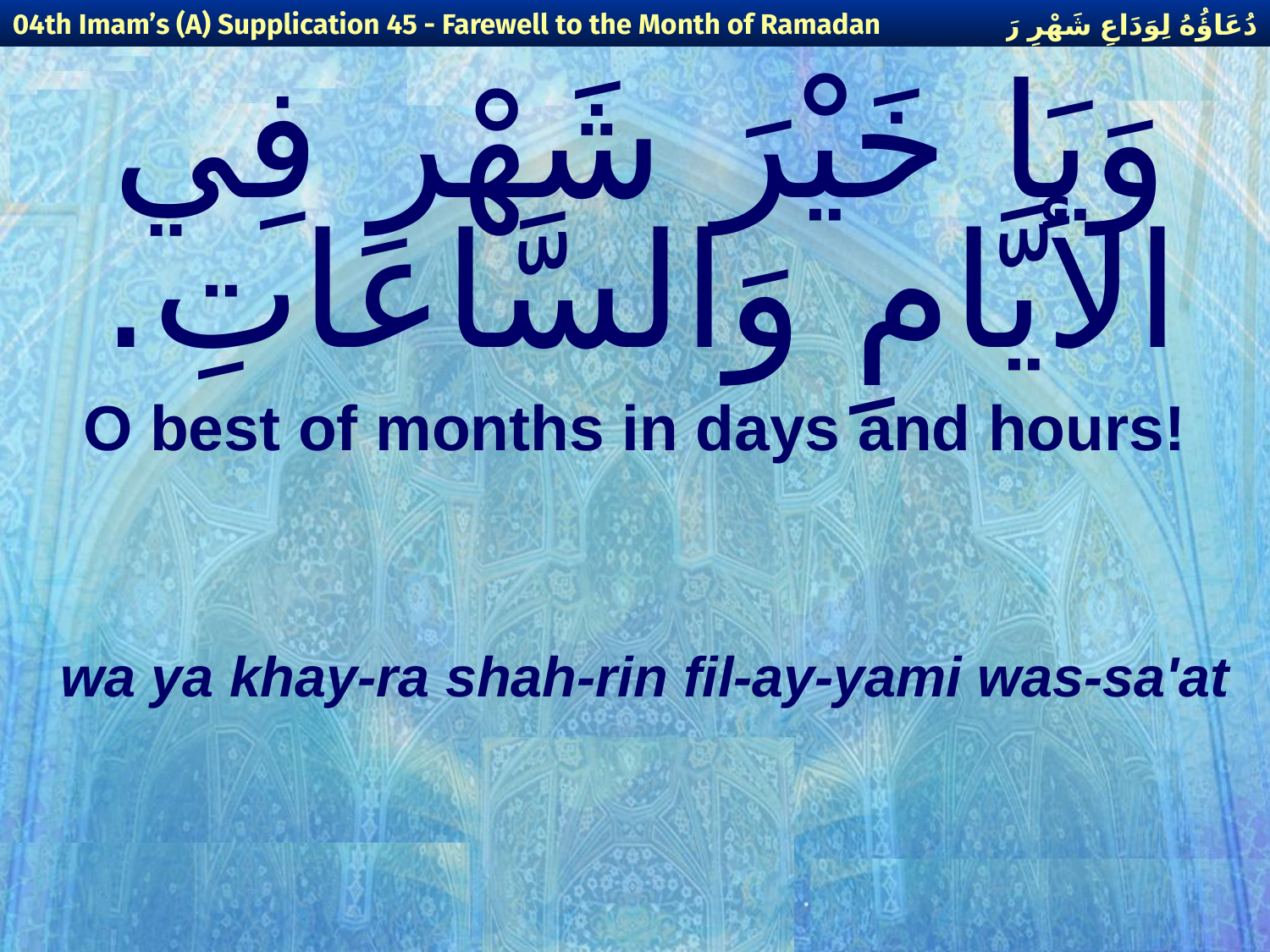

دُعَاؤُهُ لِوَدَاعِ شَهْرِ رَمَضَانَ
04th Imam’s (A) Supplication 45 - Farewell to the Month of Ramadan
# وَيَا خَيْرَ شَهْر فِي الأيَّامِ وَالسَّاعَاتِ.
O best of months in days and hours!
wa ya khay-ra shah-rin fil-ay-yami was-sa'at